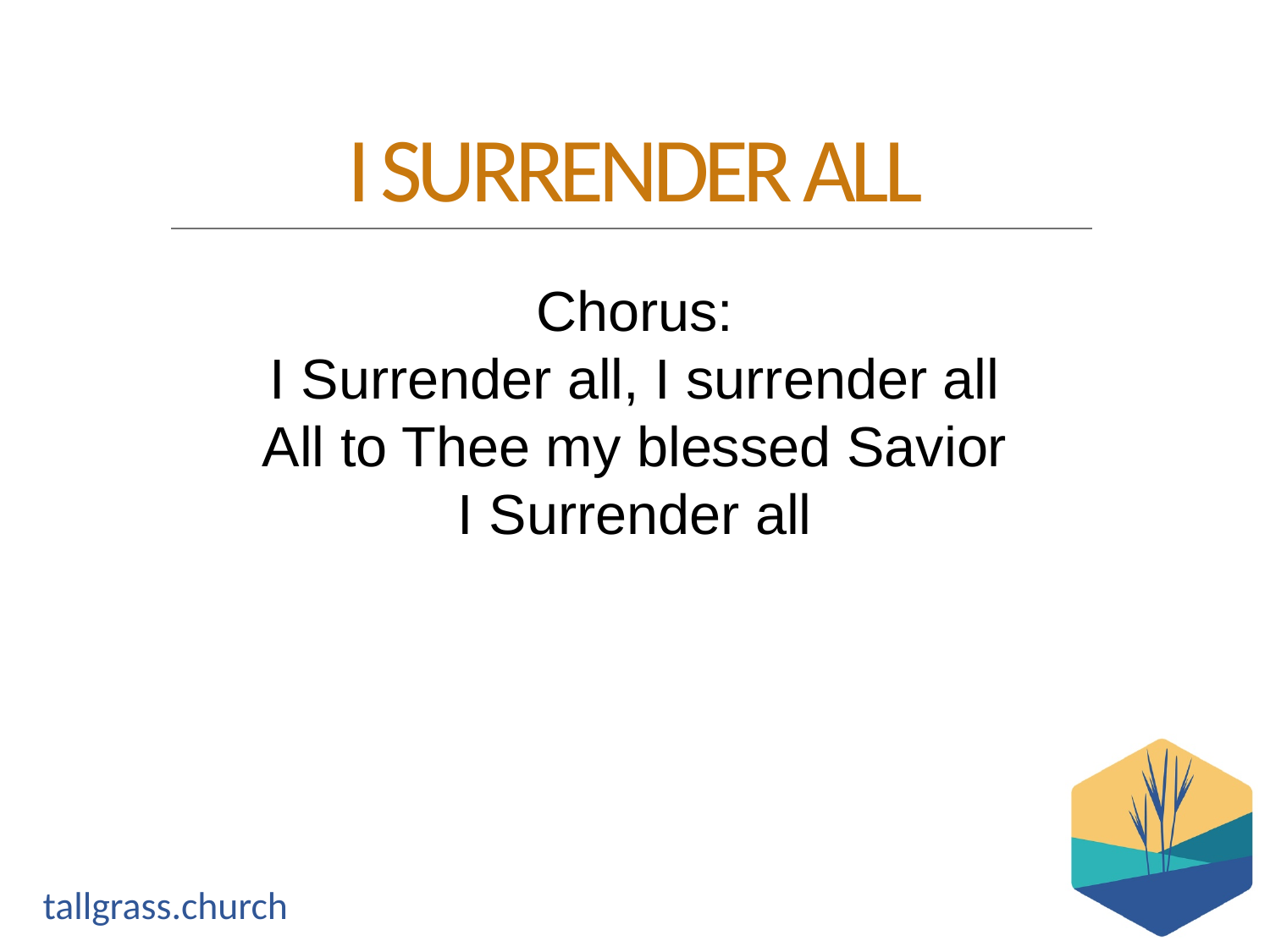

Chorus:
I Surrender all, I surrender all
All to Thee my blessed Savior
I Surrender all

I SURRENDER ALL

tallgrass.church